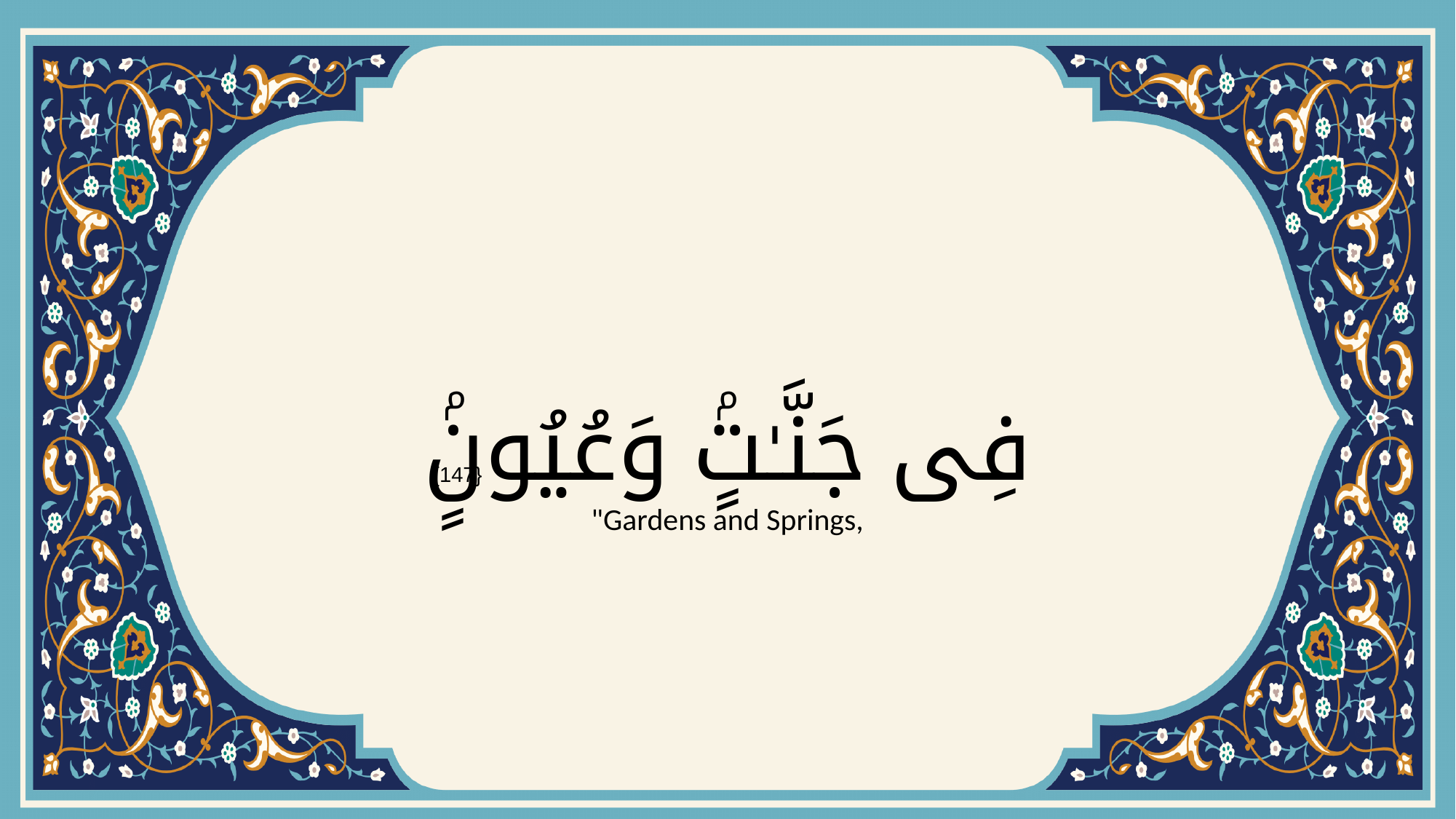

# فِى جَنَّـٰتٍۢ وَعُيُونٍۢ
{147}
"Gardens and Springs,